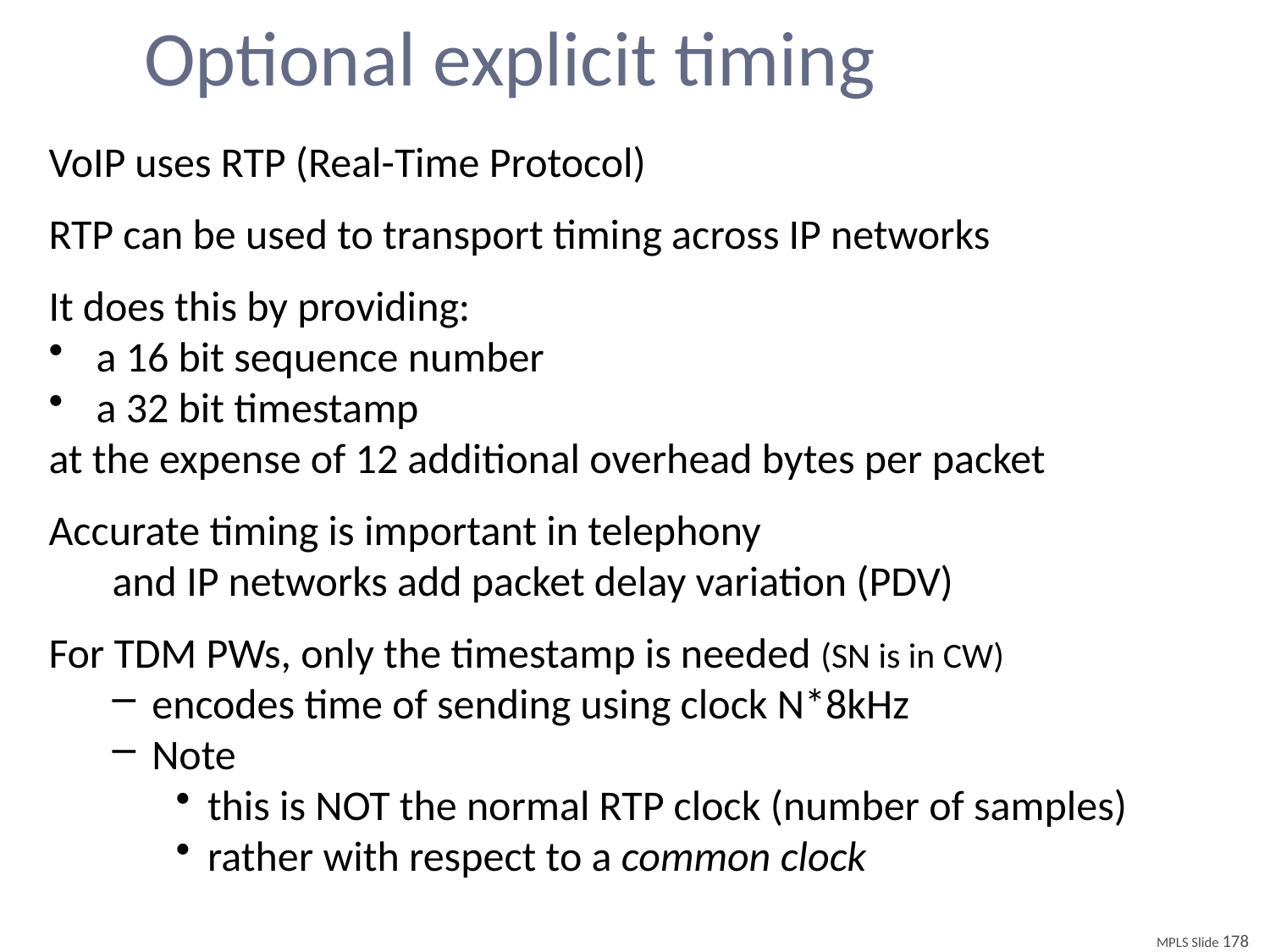

# Optional explicit timing
VoIP uses RTP (Real-Time Protocol)
RTP can be used to transport timing across IP networks
It does this by providing:
a 16 bit sequence number
a 32 bit timestamp
at the expense of 12 additional overhead bytes per packet
Accurate timing is important in telephony
and IP networks add packet delay variation (PDV)
For TDM PWs, only the timestamp is needed (SN is in CW)
encodes time of sending using clock N*8kHz
Note
this is NOT the normal RTP clock (number of samples)
rather with respect to a common clock